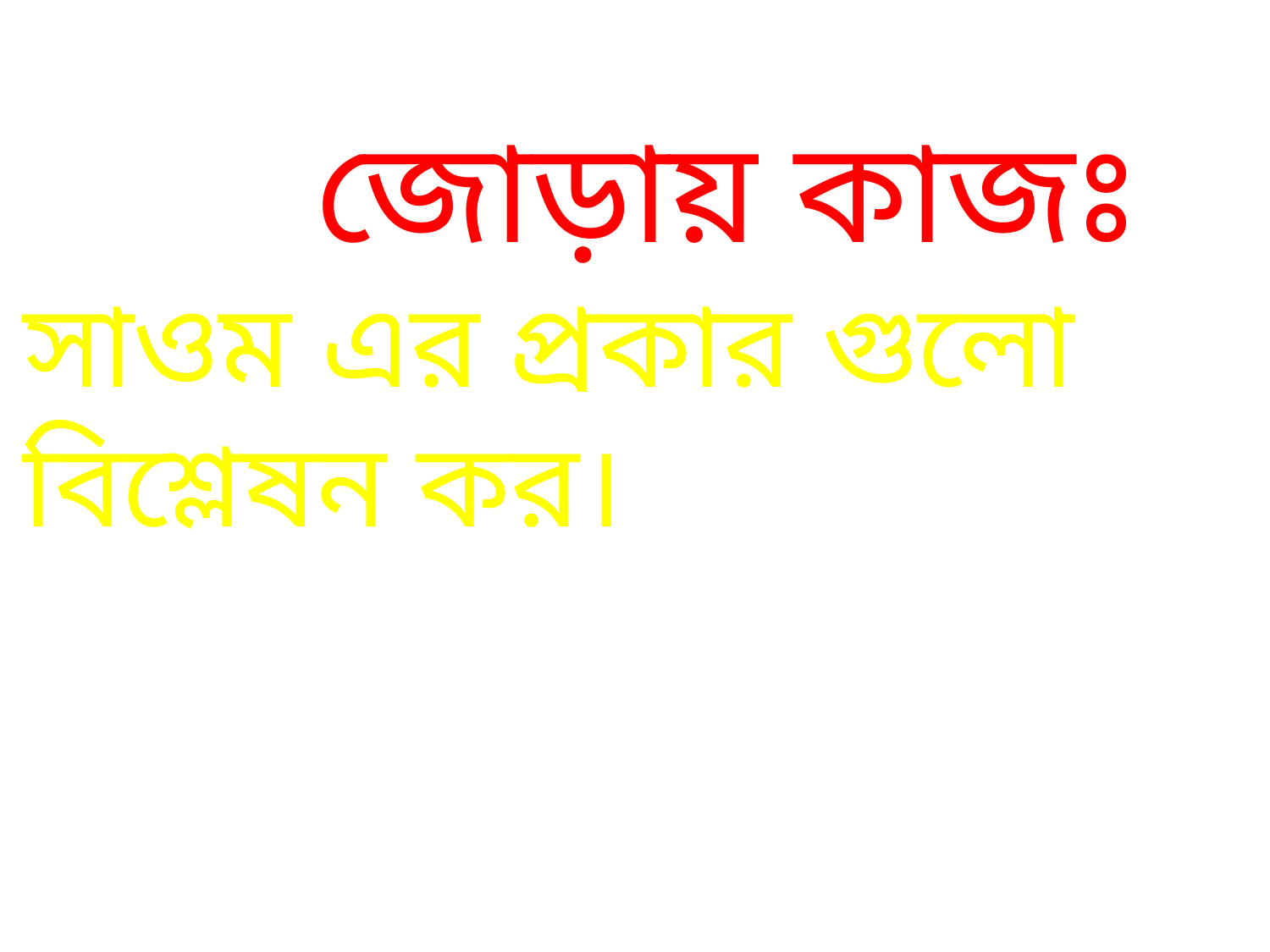

জোড়ায় কাজঃ
সাওম এর প্রকার গুলো বিশ্লেষন কর।